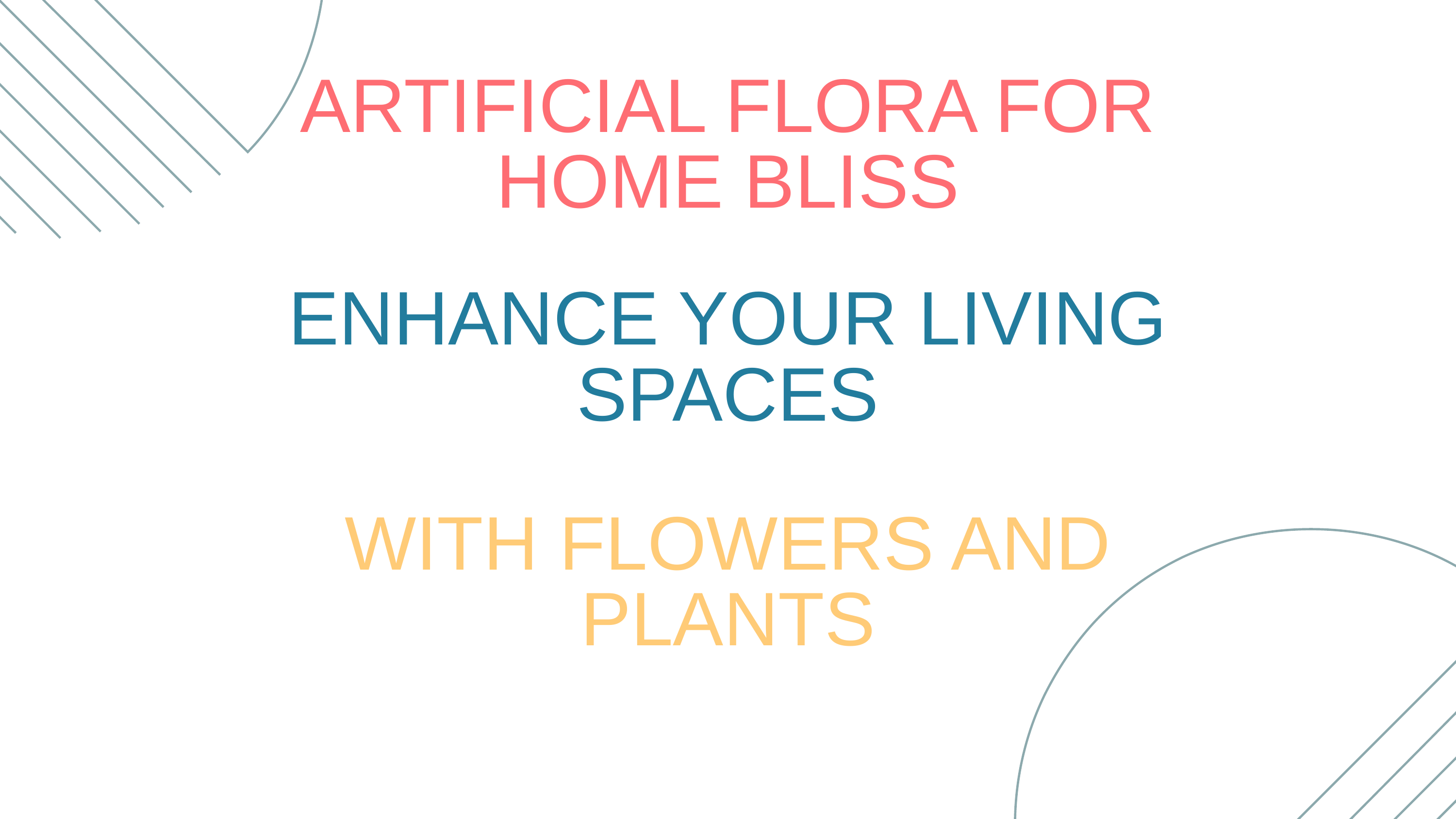

ARTIFICIAL FLORA FOR HOME BLISS
ENHANCE YOUR LIVING SPACES
WITH FLOWERS AND PLANTS